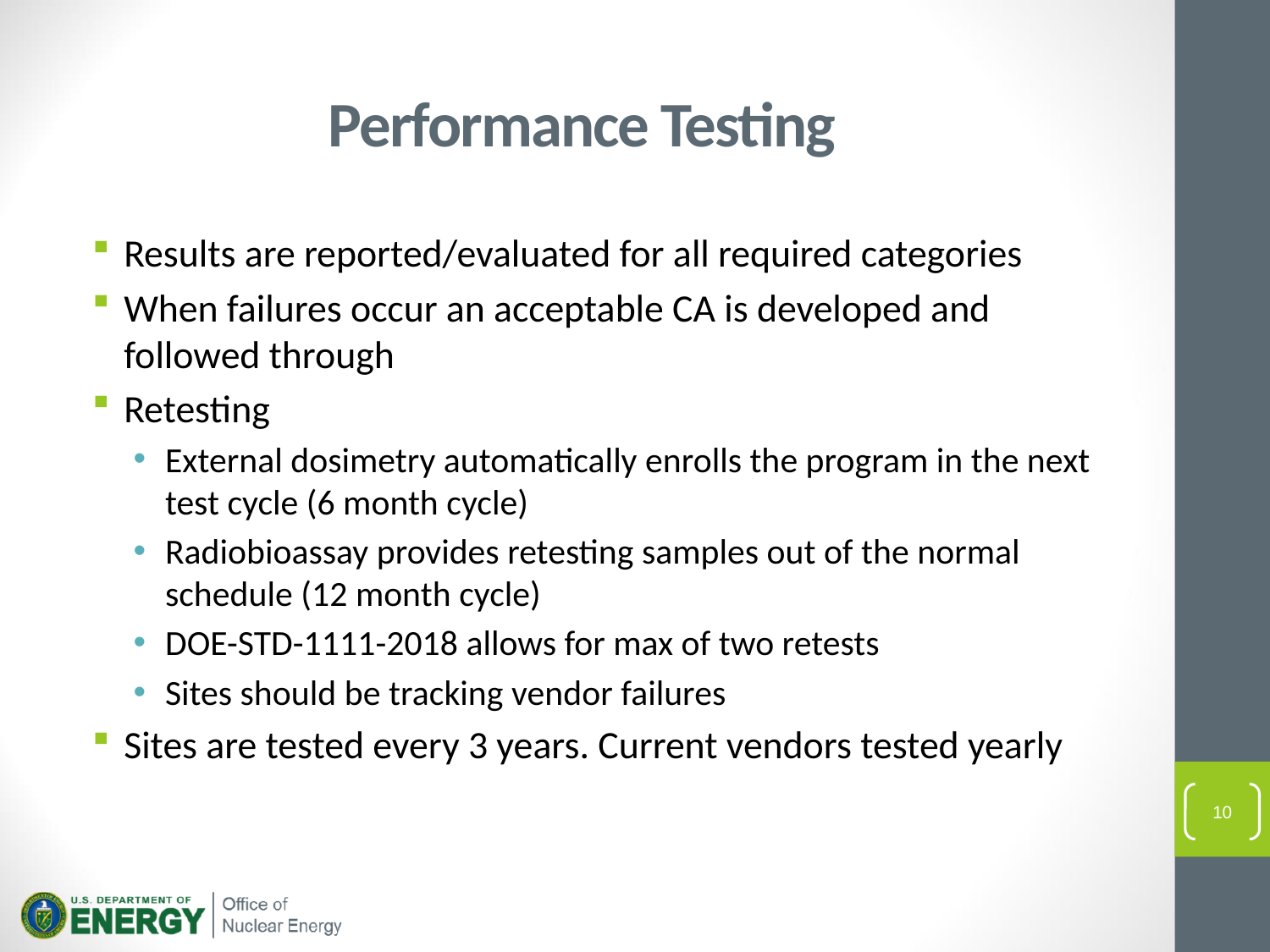

# Performance Testing
Results are reported/evaluated for all required categories
When failures occur an acceptable CA is developed and followed through
Retesting
External dosimetry automatically enrolls the program in the next test cycle (6 month cycle)
Radiobioassay provides retesting samples out of the normal schedule (12 month cycle)
DOE-STD-1111-2018 allows for max of two retests
Sites should be tracking vendor failures
Sites are tested every 3 years. Current vendors tested yearly
10